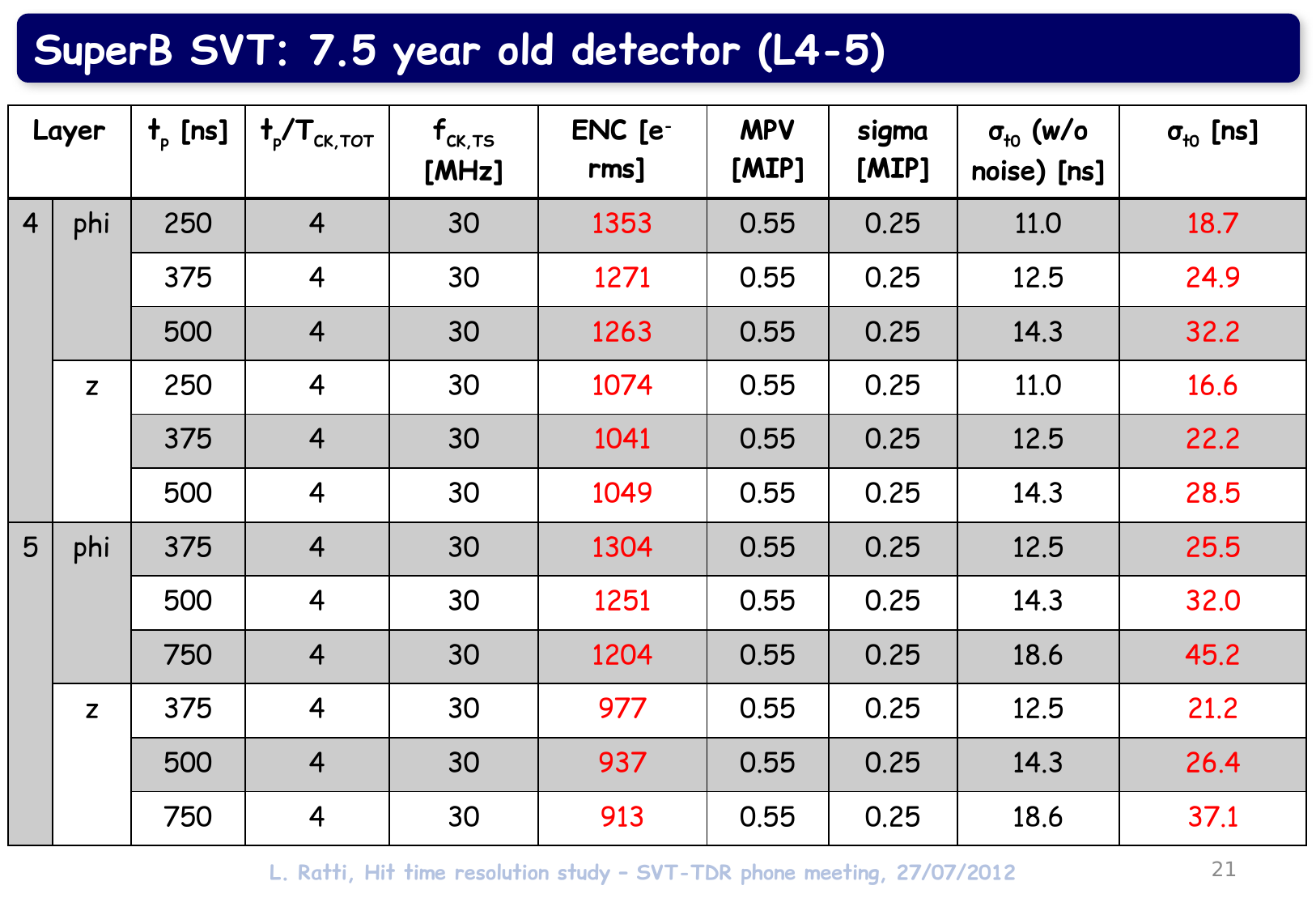

SuperB SVT: 7.5 year old detector (L4-5)
| Layer |  | tp [ns] | tp/TCK,TOT | fCK,TS [MHz] | ENC [e- rms] | MPV [MIP] | sigma [MIP] | σt0 (w/o noise) [ns] | σt0 [ns] |
| --- | --- | --- | --- | --- | --- | --- | --- | --- | --- |
| 4 | phi | 250 | 4 | 30 | 1353 | 0.55 | 0.25 | 11.0 | 18.7 |
|  |  | 375 | 4 | 30 | 1271 | 0.55 | 0.25 | 12.5 | 24.9 |
|  |  | 500 | 4 | 30 | 1263 | 0.55 | 0.25 | 14.3 | 32.2 |
|  | z | 250 | 4 | 30 | 1074 | 0.55 | 0.25 | 11.0 | 16.6 |
|  |  | 375 | 4 | 30 | 1041 | 0.55 | 0.25 | 12.5 | 22.2 |
|  |  | 500 | 4 | 30 | 1049 | 0.55 | 0.25 | 14.3 | 28.5 |
| 5 | phi | 375 | 4 | 30 | 1304 | 0.55 | 0.25 | 12.5 | 25.5 |
|  |  | 500 | 4 | 30 | 1251 | 0.55 | 0.25 | 14.3 | 32.0 |
|  |  | 750 | 4 | 30 | 1204 | 0.55 | 0.25 | 18.6 | 45.2 |
|  | z | 375 | 4 | 30 | 977 | 0.55 | 0.25 | 12.5 | 21.2 |
|  |  | 500 | 4 | 30 | 937 | 0.55 | 0.25 | 14.3 | 26.4 |
|  |  | 750 | 4 | 30 | 913 | 0.55 | 0.25 | 18.6 | 37.1 |
21